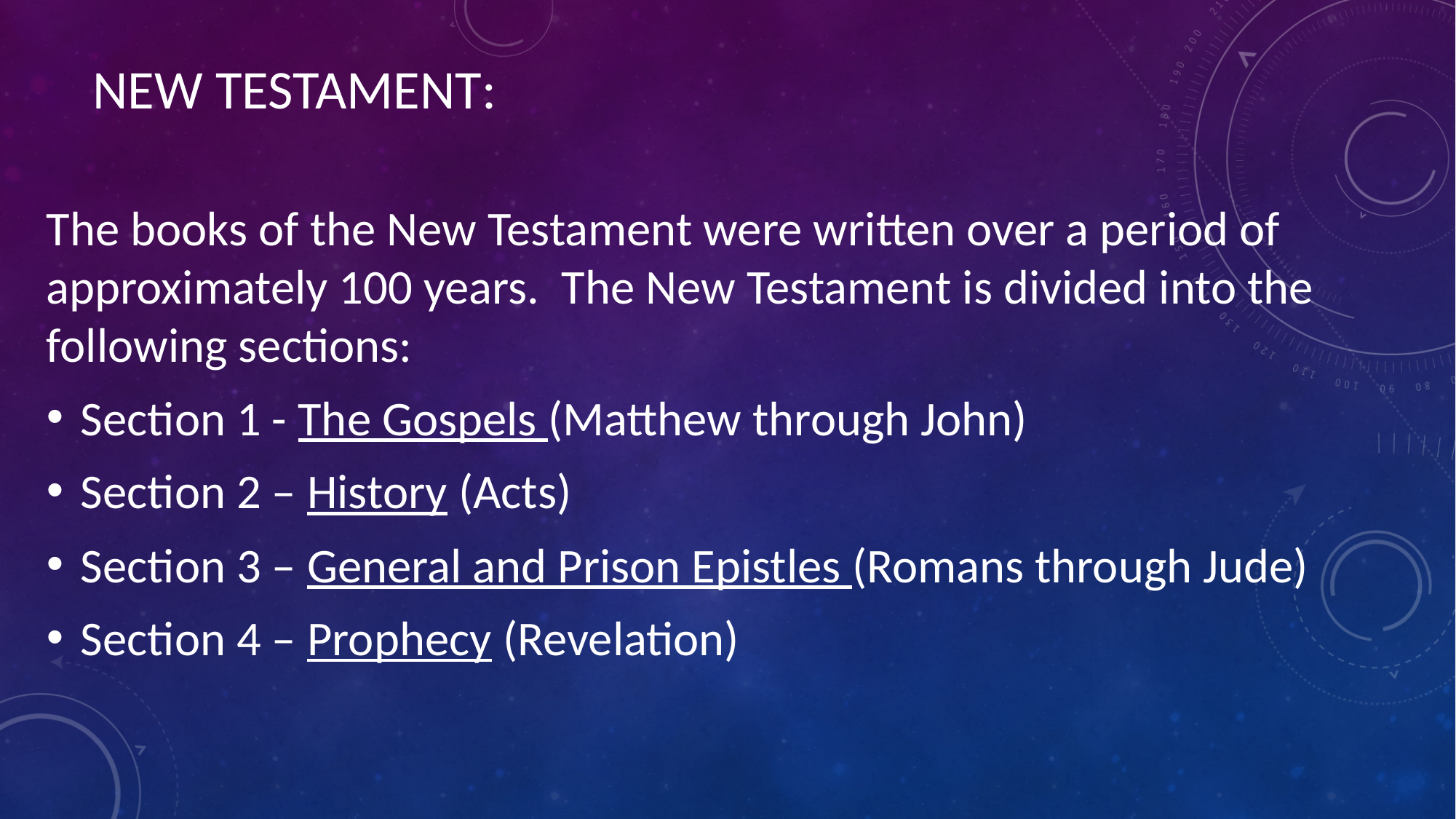

# New Testament:
The books of the New Testament were written over a period of approximately 100 years.  The New Testament is divided into the following sections:
Section 1 - The Gospels (Matthew through John)
Section 2 – History (Acts)
Section 3 – General and Prison Epistles (Romans through Jude)
Section 4 – Prophecy (Revelation)